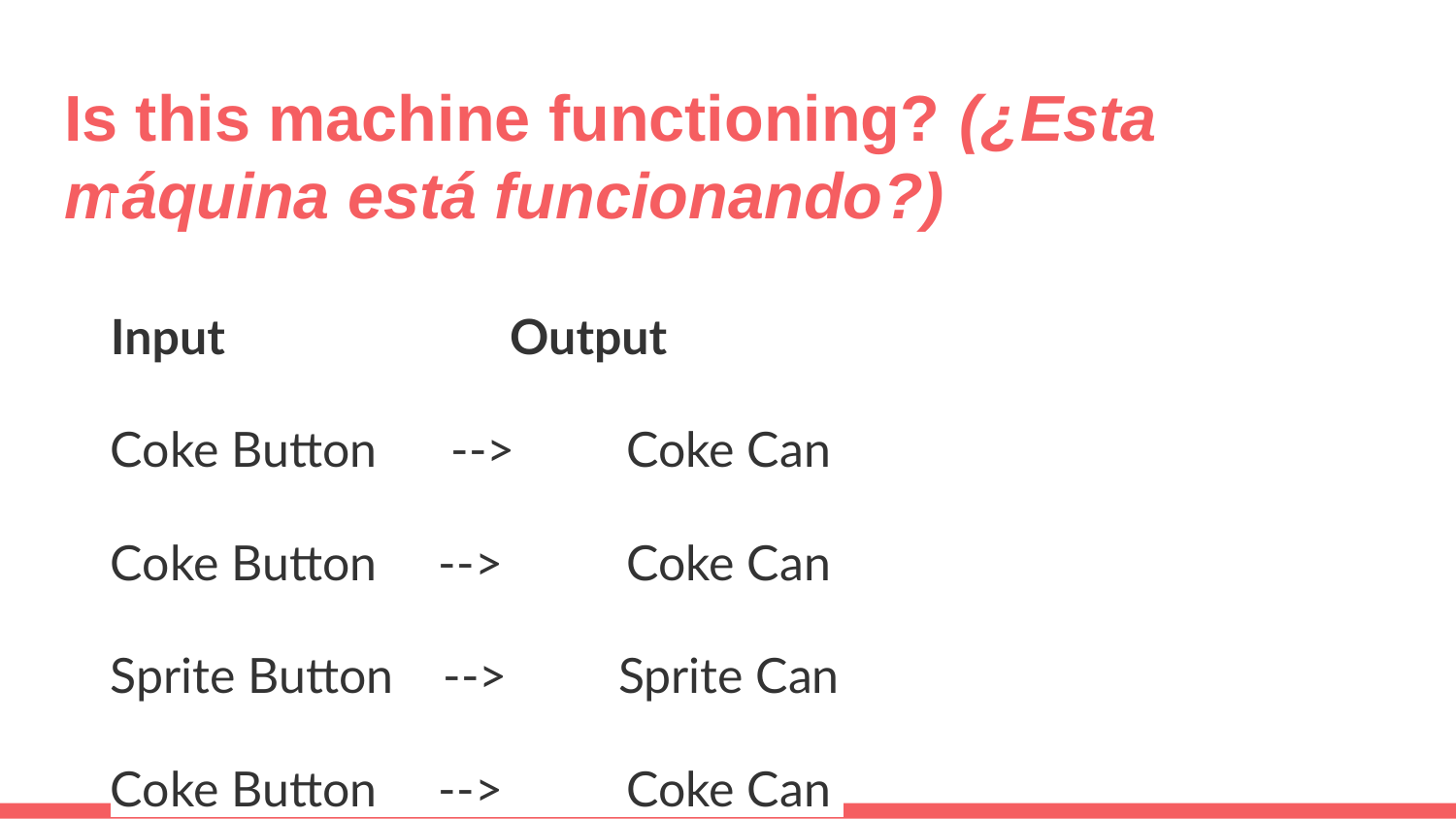

# Is this machine functioning? (¿Esta máquina está funcionando?)

Input                        Output
Coke Button      -->         Coke Can
Coke Button     -->          Coke Can
Sprite Button    -->         Sprite Can
Coke Button     -->          Coke Can